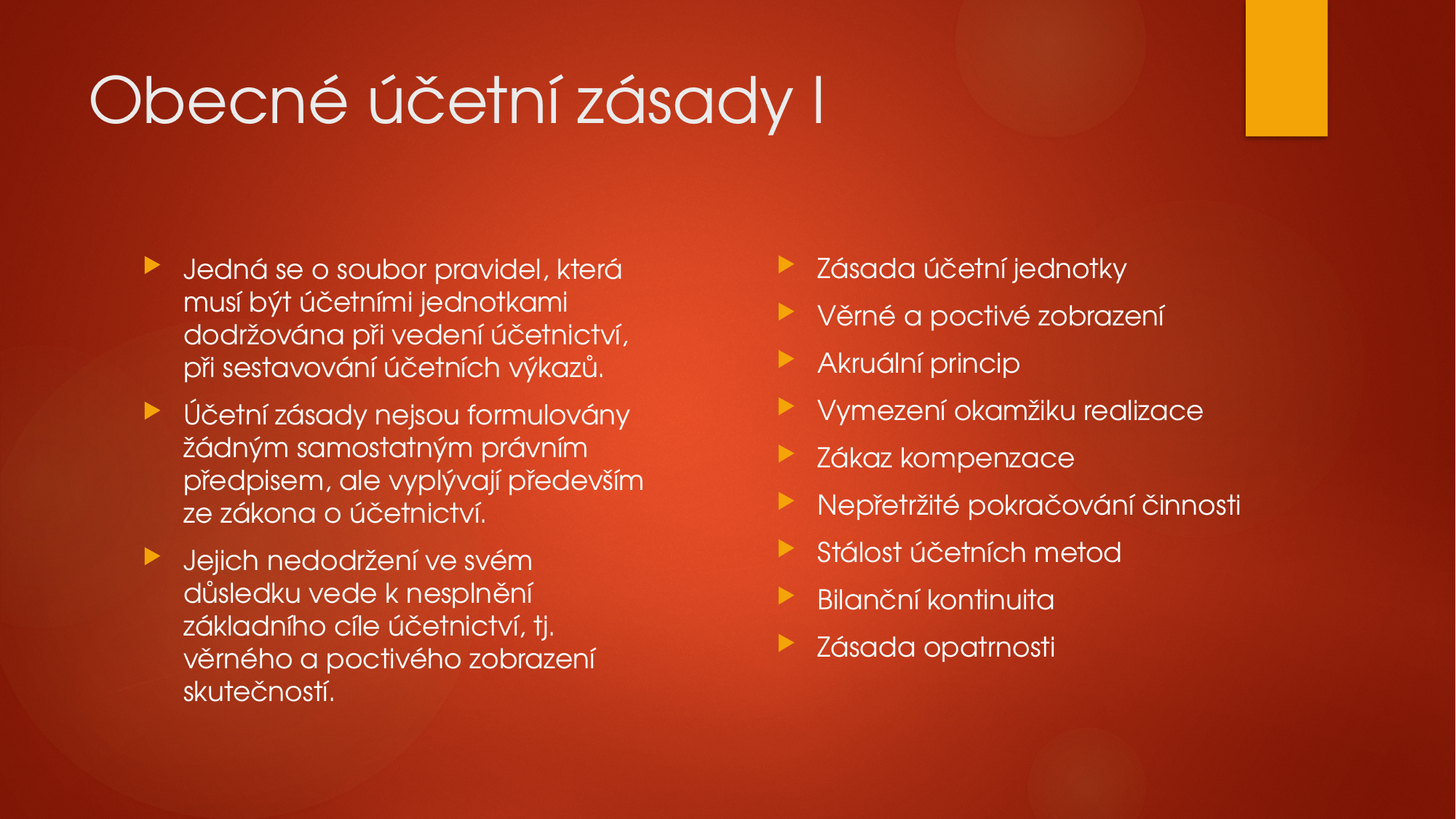

# Obecné účetní zásady I
Zásada účetní jednotky
Věrné a poctivé zobrazení
Akruální princip
Vymezení okamžiku realizace
Zákaz kompenzace
Nepřetržité pokračování činnosti
Stálost účetních metod
Bilanční kontinuita
Zásada opatrnosti

Jedná se o soubor pravidel, která musí být účetními jednotkami dodržována při vedení účetnictví, při sestavování účetních výkazů.
Účetní zásady nejsou formulovány žádným samostatným právním předpisem, ale vyplývají především ze zákona o účetnictví.
Jejich nedodržení ve svém důsledku vede k nesplnění základního cíle účetnictví, tj. věrného a poctivého zobrazení skutečností.